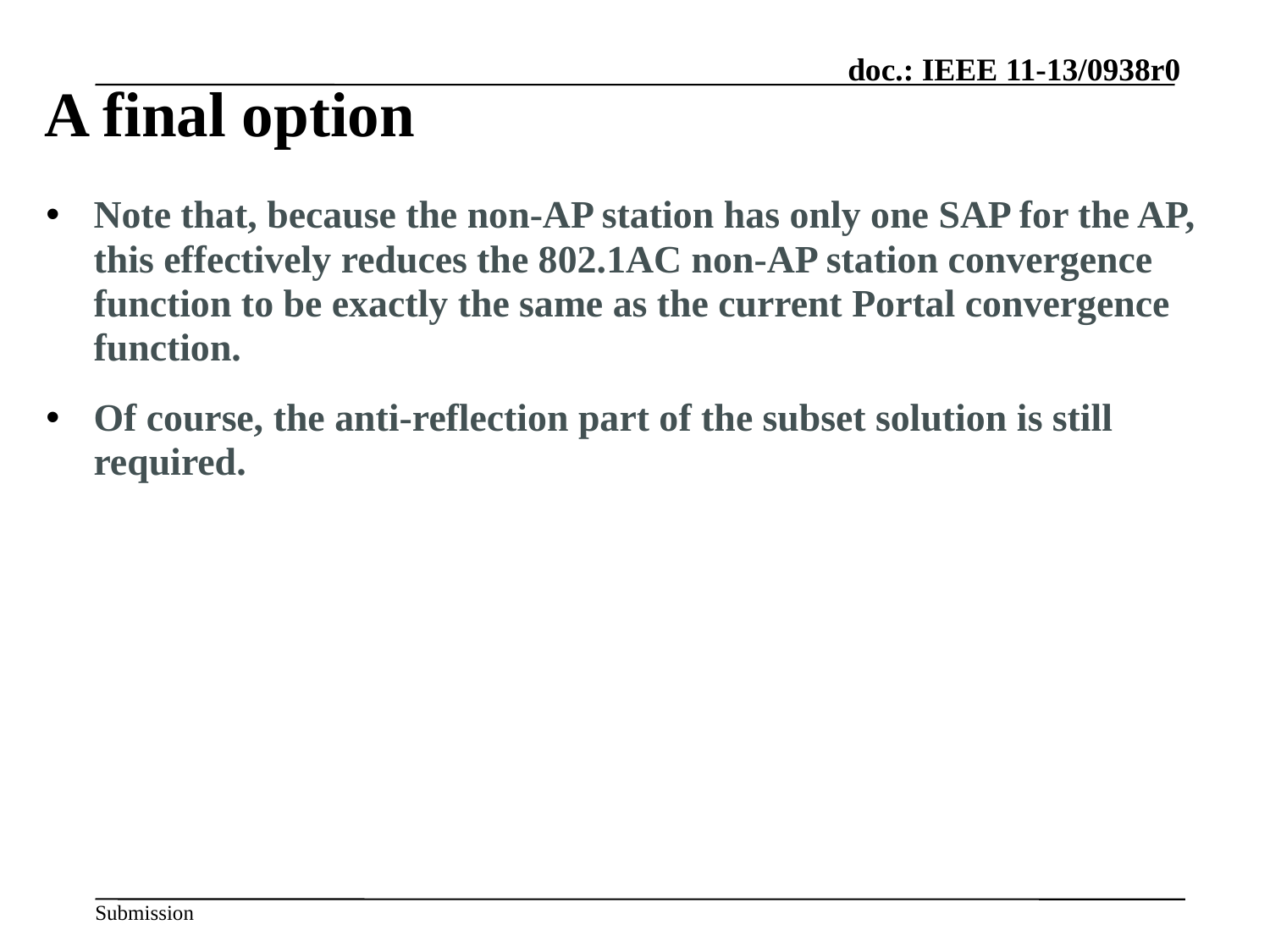

# A final option
Note that, because the non-AP station has only one SAP for the AP, this effectively reduces the 802.1AC non-AP station convergence function to be exactly the same as the current Portal convergence function.
Of course, the anti-reflection part of the subset solution is still required.